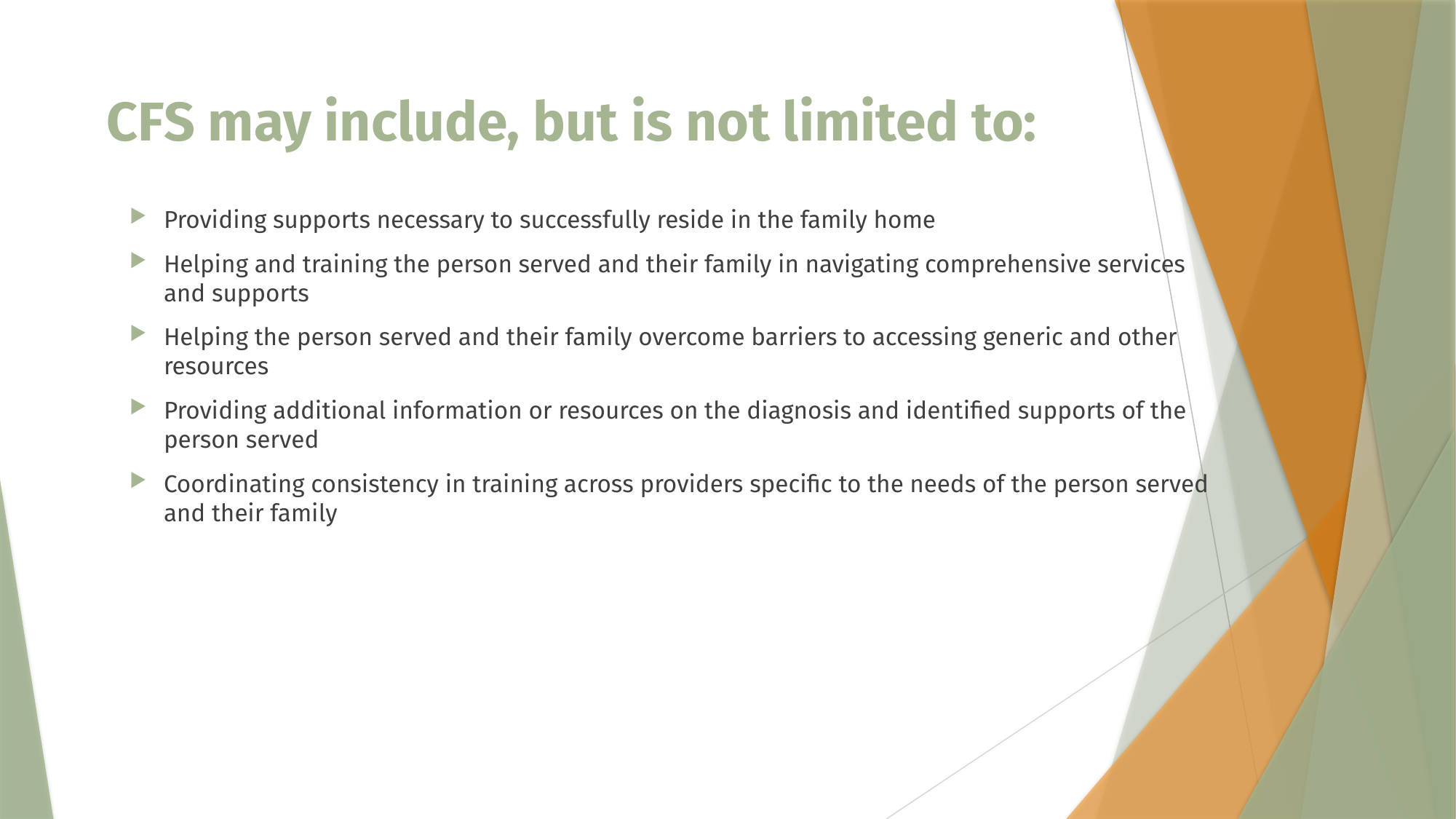

# CFS may include, but is not limited to:
Providing supports necessary to successfully reside in the family home
Helping and training the person served and their family in navigating comprehensive services and supports
Helping the person served and their family overcome barriers to accessing generic and other resources
Providing additional information or resources on the diagnosis and identified supports of the person served
Coordinating consistency in training across providers specific to the needs of the person served and their family